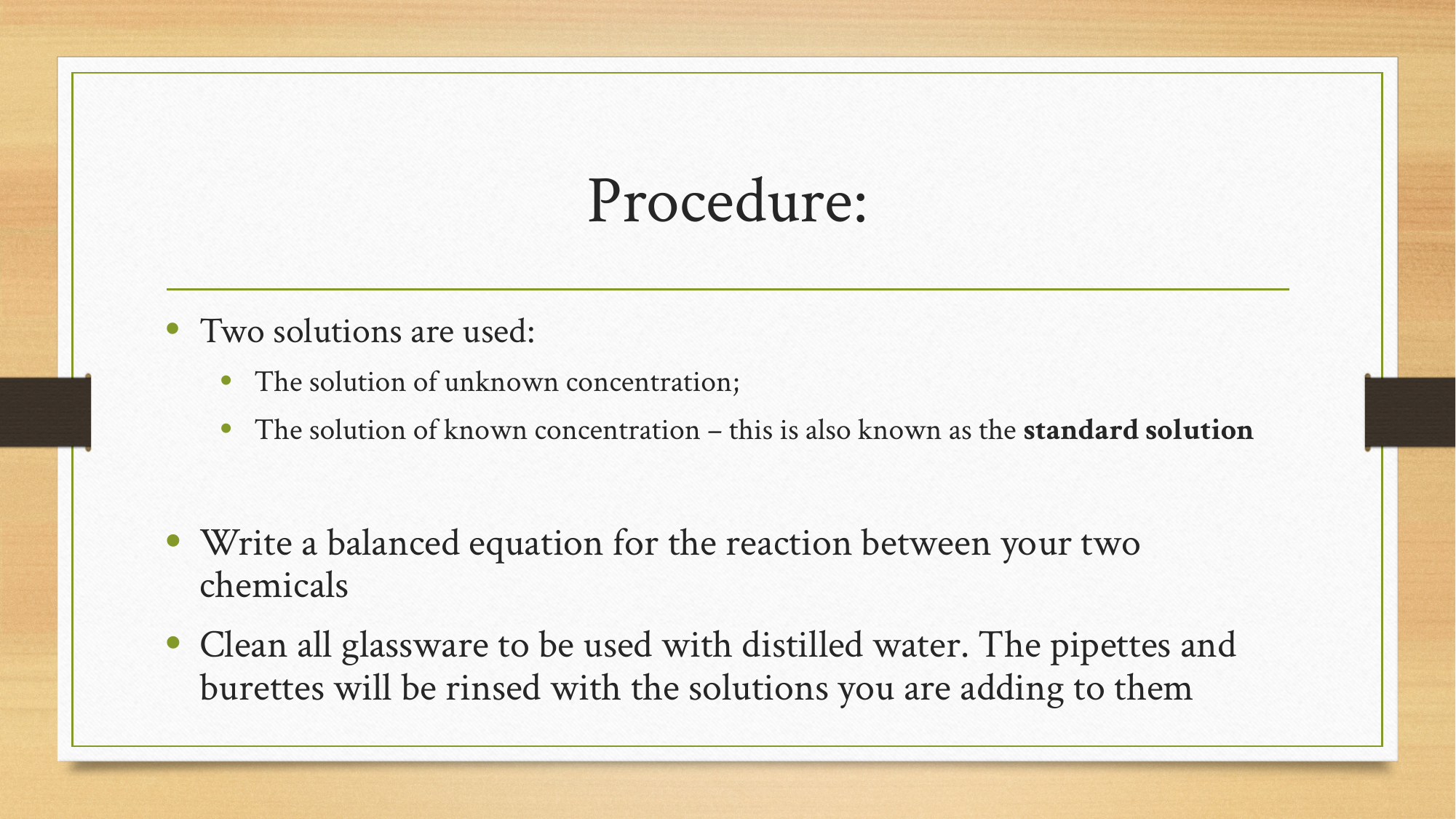

# Procedure:
Two solutions are used:
The solution of unknown concentration;
The solution of known concentration – this is also known as the standard solution

Write a balanced equation for the reaction between your two chemicals
Clean all glassware to be used with distilled water. The pipettes and burettes will be rinsed with the solutions you are adding to them